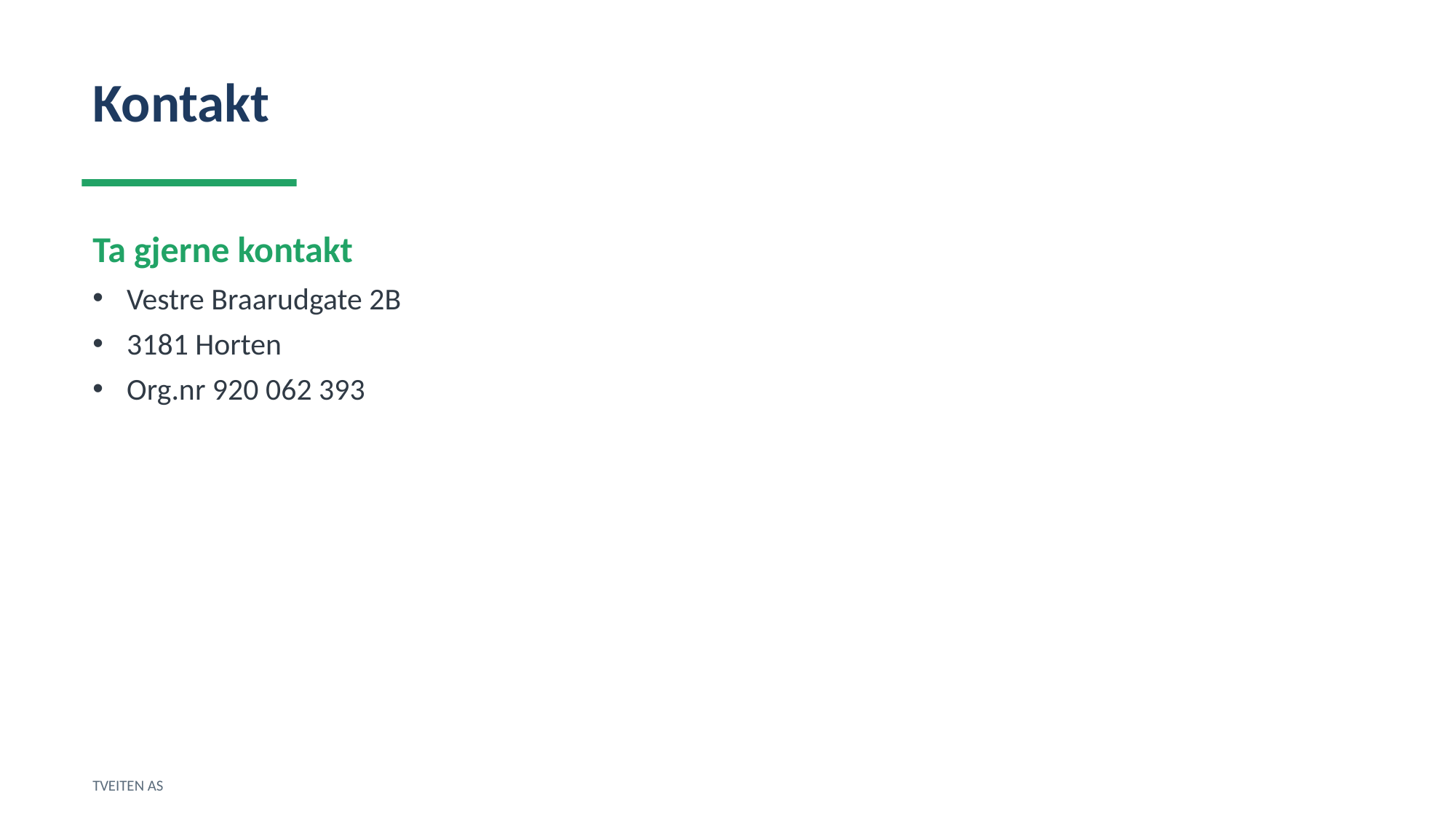

Kontakt

Ta gjerne kontakt
Vestre Braarudgate 2B
3181 Horten
Org.nr 920 062 393
TVEITEN AS